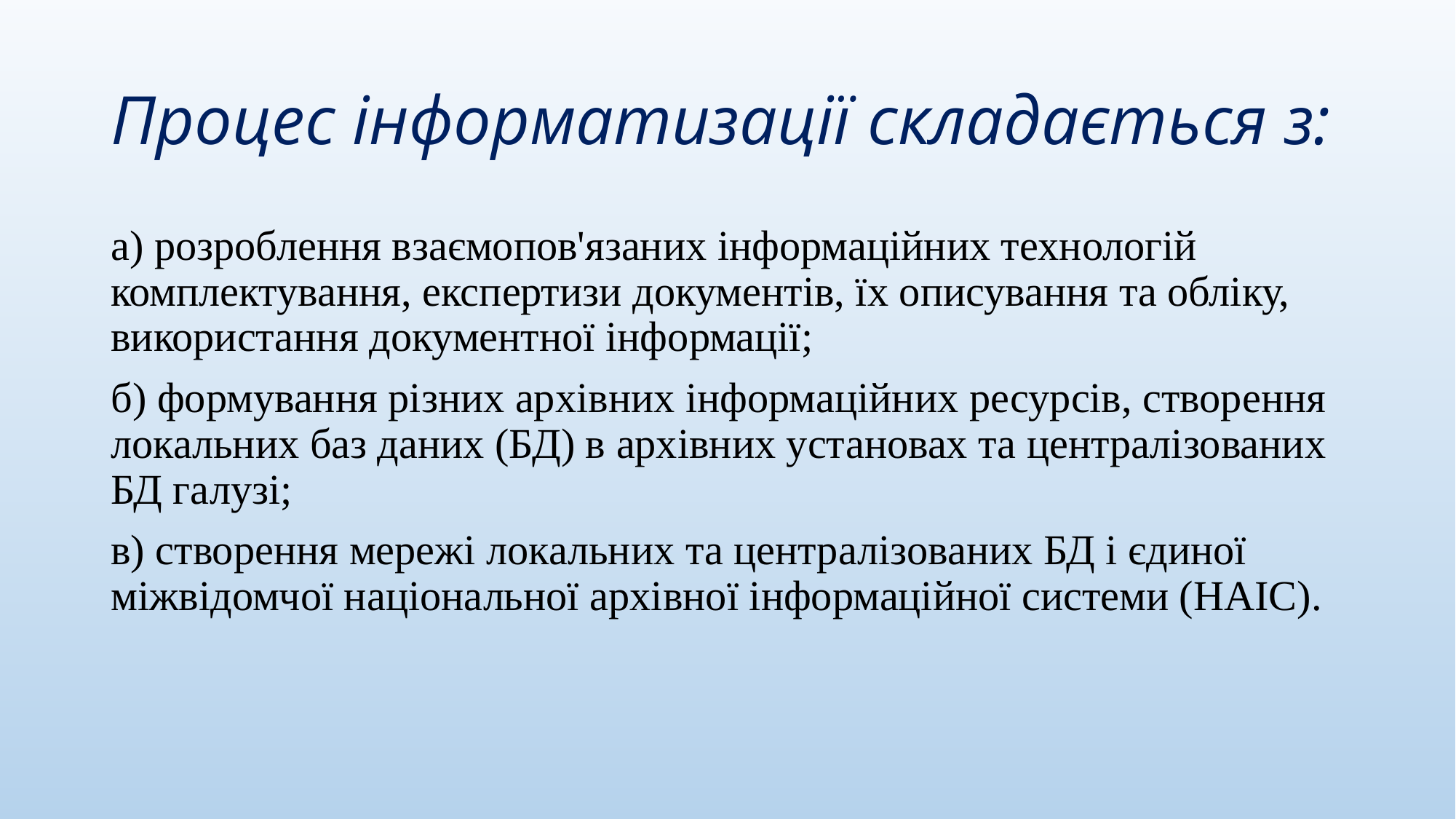

# Процес інформатизації складається з:
а) розроблення взаємопов'язаних інформаційних технологій комплектування, експертизи документів, їх описування та обліку, використання документної інформації;
б) формування різних архівних інформаційних ресурсів, створення локальних баз даних (БД) в архівних установах та централізованих БД галузі;
в) створення мережі локальних та централізованих БД і єдиної міжвідомчої національної архівної інформаційної системи (НАІС).